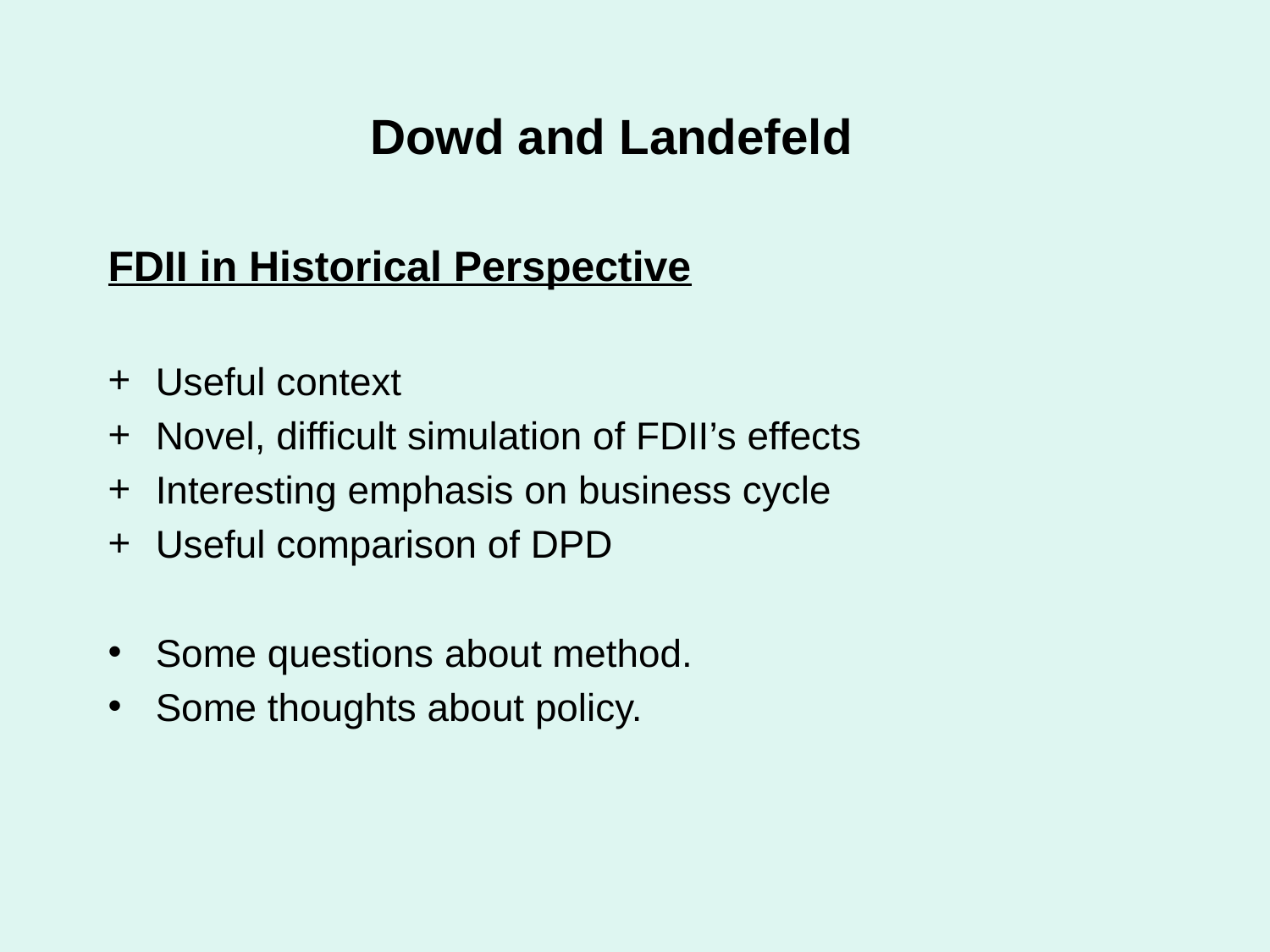

# Dowd and Landefeld
FDII in Historical Perspective

Useful context
Novel, difficult simulation of FDII’s effects
Interesting emphasis on business cycle
Useful comparison of DPD

Some questions about method.
Some thoughts about policy.